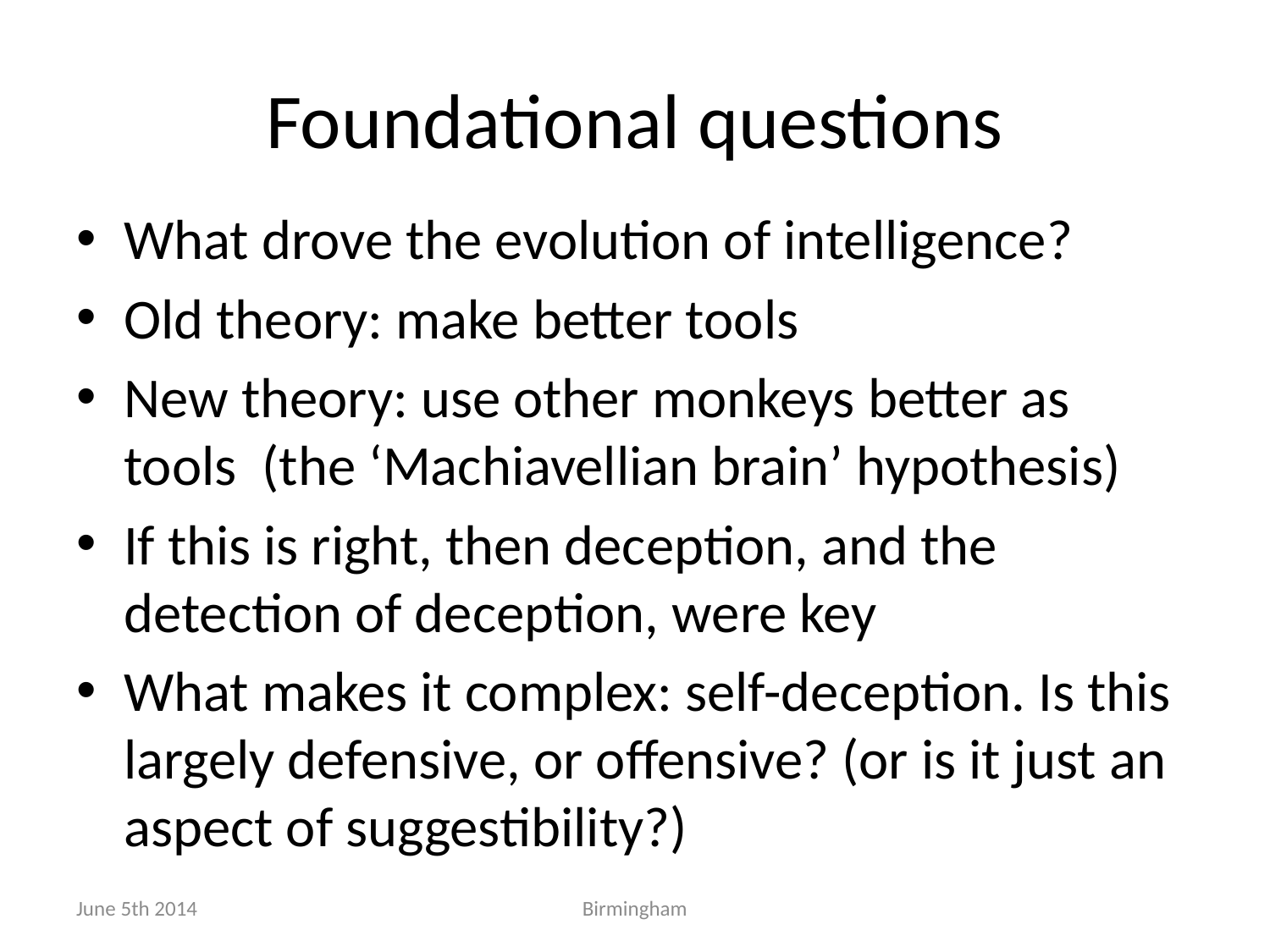

# Foundational questions
What drove the evolution of intelligence?
Old theory: make better tools
New theory: use other monkeys better as tools  (the ‘Machiavellian brain’ hypothesis)
If this is right, then deception, and the detection of deception, were key
What makes it complex: self-deception. Is this largely defensive, or offensive? (or is it just an aspect of suggestibility?)
June 5th 2014
Birmingham